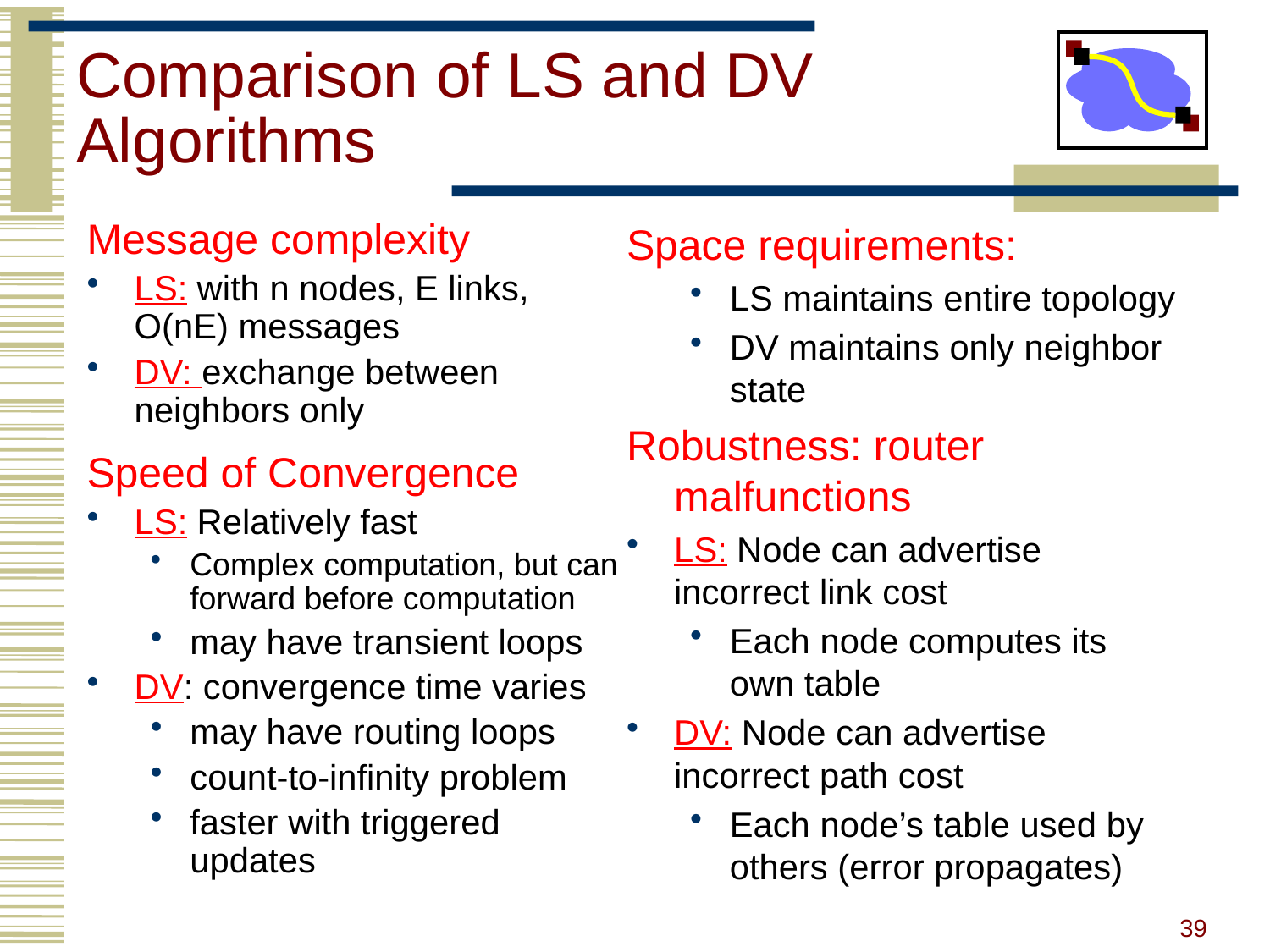

# Comparison of LS and DV Algorithms
Message complexity
LS: with n nodes, E links, O(nE) messages
DV: exchange between neighbors only
Speed of Convergence
LS: Relatively fast
Complex computation, but can forward before computation
may have transient loops
DV: convergence time varies
may have routing loops
count-to-infinity problem
faster with triggered updates
Space requirements:
LS maintains entire topology
DV maintains only neighbor state
Robustness: router malfunctions
LS: Node can advertise incorrect link cost
Each node computes its own table
DV: Node can advertise incorrect path cost
Each node’s table used by others (error propagates)
39